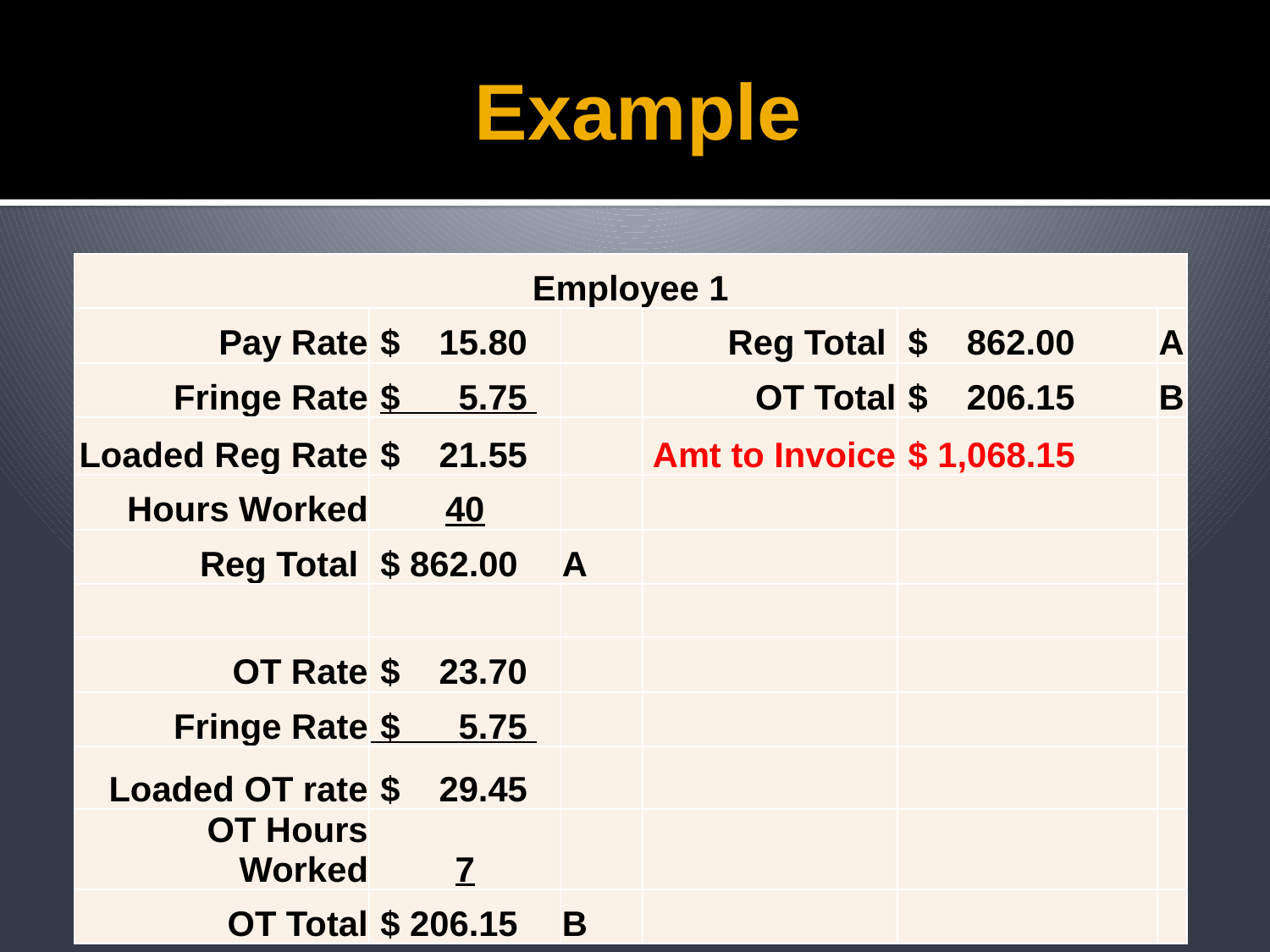

# Example
| Employee 1 |  |  |  |  |  |
| --- | --- | --- | --- | --- | --- |
| Pay Rate | $ 15.80 |  | Reg Total | $ 862.00 | A |
| Fringe Rate | $ 5.75 |  | OT Total | $ 206.15 | B |
| Loaded Reg Rate | $ 21.55 |  | Amt to Invoice | $ 1,068.15 |  |
| Hours Worked | 40 |  |  |  |  |
| Reg Total | $ 862.00 | A |  |  |  |
|  |  |  |  |  |  |
| OT Rate | $ 23.70 |  |  |  |  |
| Fringe Rate | $ 5.75 |  |  |  |  |
| Loaded OT rate | $ 29.45 |  |  |  |  |
| OT Hours Worked | 7 |  |  |  |  |
| OT Total | $ 206.15 | B |  |  |  |